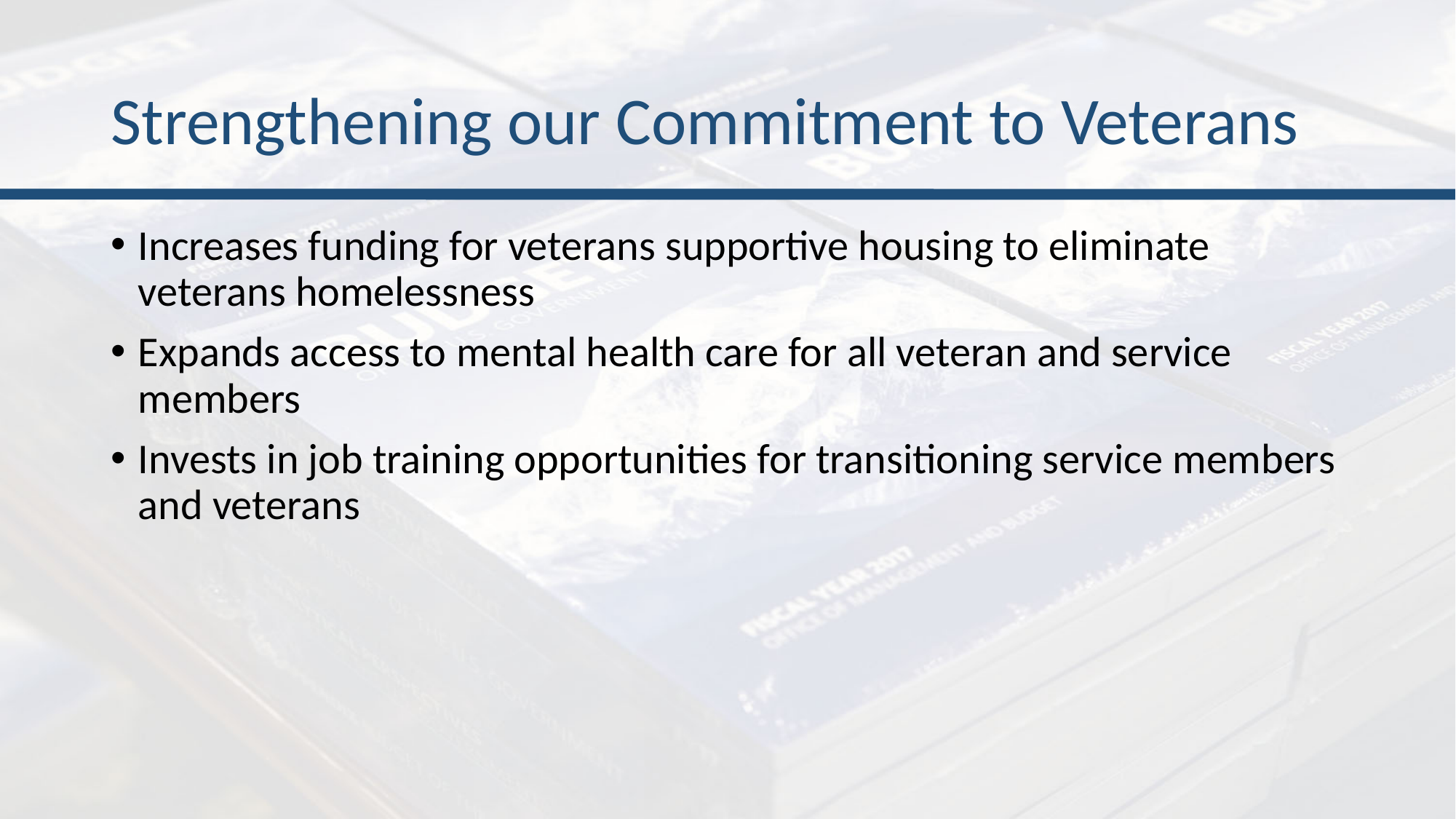

# Strengthening our Commitment to Veterans

Increases funding for veterans supportive housing to eliminate veterans homelessness
Expands access to mental health care for all veteran and service members
Invests in job training opportunities for transitioning service members and veterans